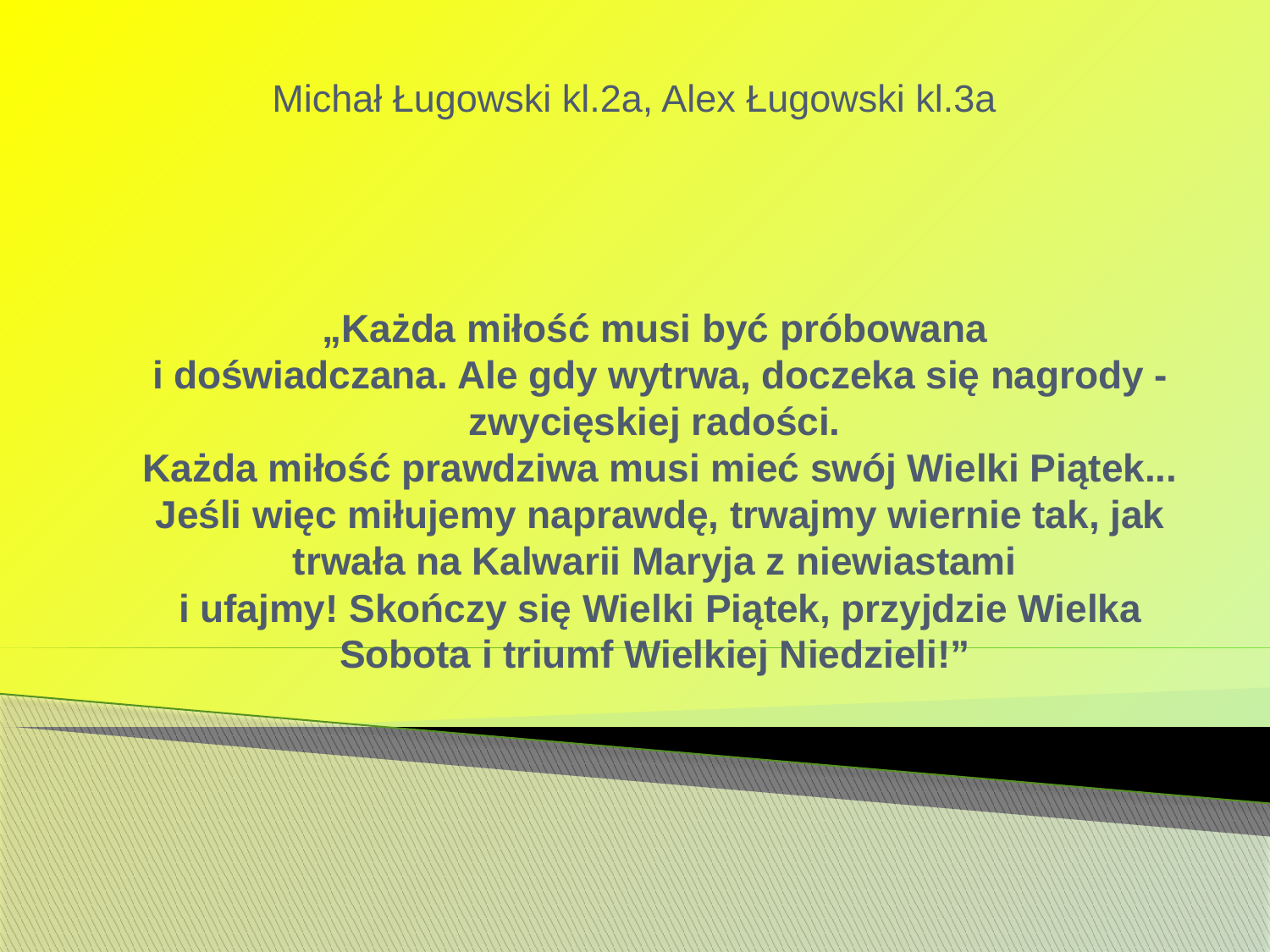

Michał Ługowski kl.2a, Alex Ługowski kl.3a
# „Każda miłość musi być próbowana i doświadczana. Ale gdy wytrwa, doczeka się nagrody - zwycięskiej radości. Każda miłość prawdziwa musi mieć swój Wielki Piątek... Jeśli więc miłujemy naprawdę, trwajmy wiernie tak, jak trwała na Kalwarii Maryja z niewiastami i ufajmy! Skończy się Wielki Piątek, przyjdzie Wielka Sobota i triumf Wielkiej Niedzieli!”